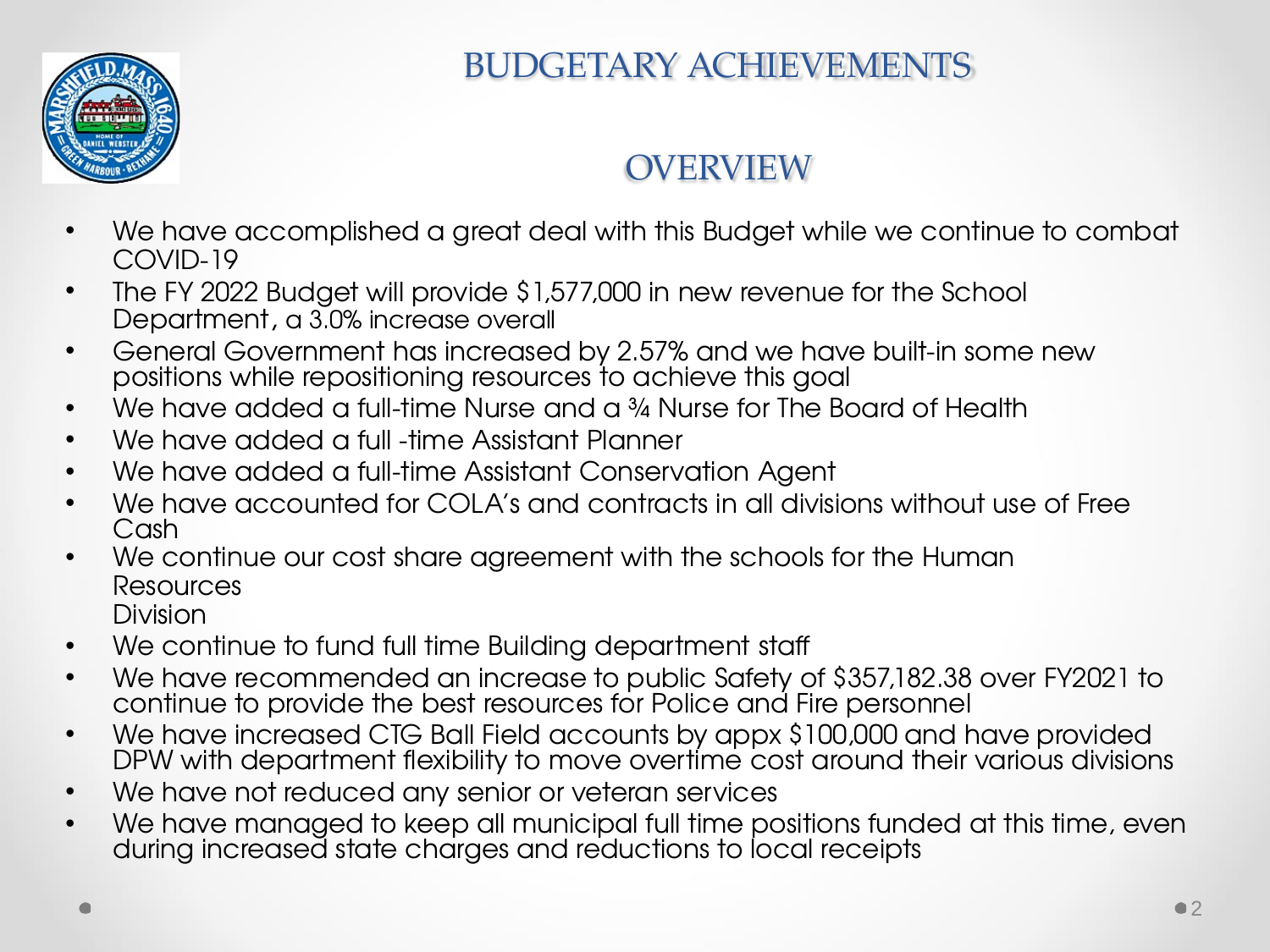

# BUDGETARY ACHIEVEMENTS

OVERVIEW

We have accomplished a great deal with this Budget while we continue to combat
COVID-19
The FY 2022 Budget will provide $1,577,000 in new revenue for the School  Department, a 3.0% increase overall
General Government has increased by 2.57% and we have built-in some new  positions while repositioning resources to achieve this goal
We have added a full-time Nurse and a ¾ Nurse for The Board of Health
We have added a full -time Assistant Planner
We have added a full-time Assistant Conservation Agent
We have accounted for COLA’s and contracts in all divisions without use of Free  Cash
We continue our cost share agreement with the schools for the Human Resources
Division
We continue to fund full time Building department staff
We have recommended an increase to public Safety of $357,182.38 over FY2021 to  continue to provide the best resources for Police and Fire personnel
We have increased CTG Ball Field accounts by appx $100,000 and have provided  DPW with department flexibility to move overtime cost around their various divisions
We have not reduced any senior or veteran services
We have managed to keep all municipal full time positions funded at this time, even  during increased state charges and reductions to local receipts
2